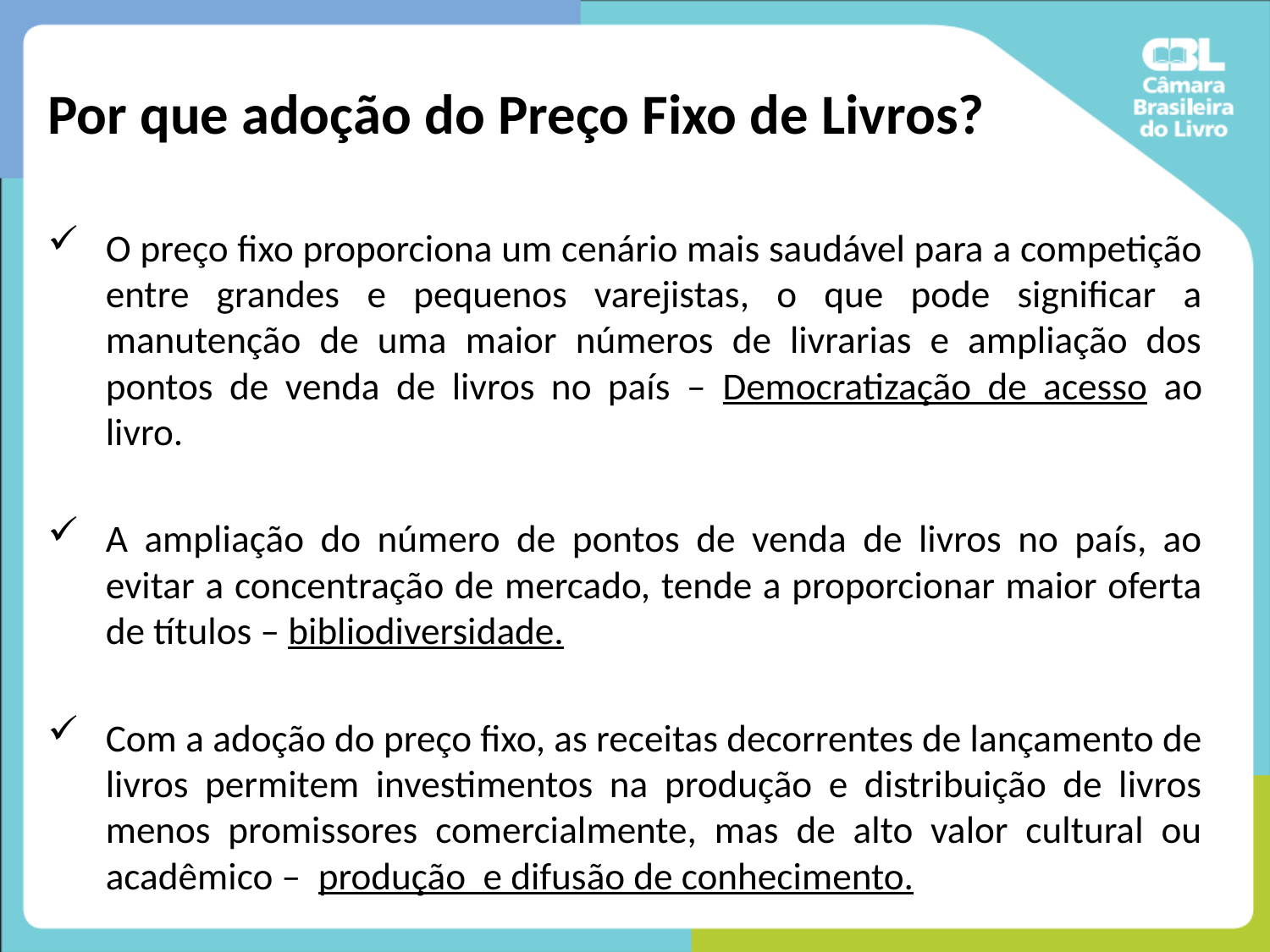

# Por que adoção do Preço Fixo de Livros?

O preço fixo proporciona um cenário mais saudável para a competição entre grandes e pequenos varejistas, o que pode significar a manutenção de uma maior números de livrarias e ampliação dos pontos de venda de livros no país – Democratização de acesso ao livro.

A ampliação do número de pontos de venda de livros no país, ao evitar a concentração de mercado, tende a proporcionar maior oferta de títulos – bibliodiversidade.

Com a adoção do preço fixo, as receitas decorrentes de lançamento de livros permitem investimentos na produção e distribuição de livros menos promissores comercialmente, mas de alto valor cultural ou acadêmico –  produção  e difusão de conhecimento.